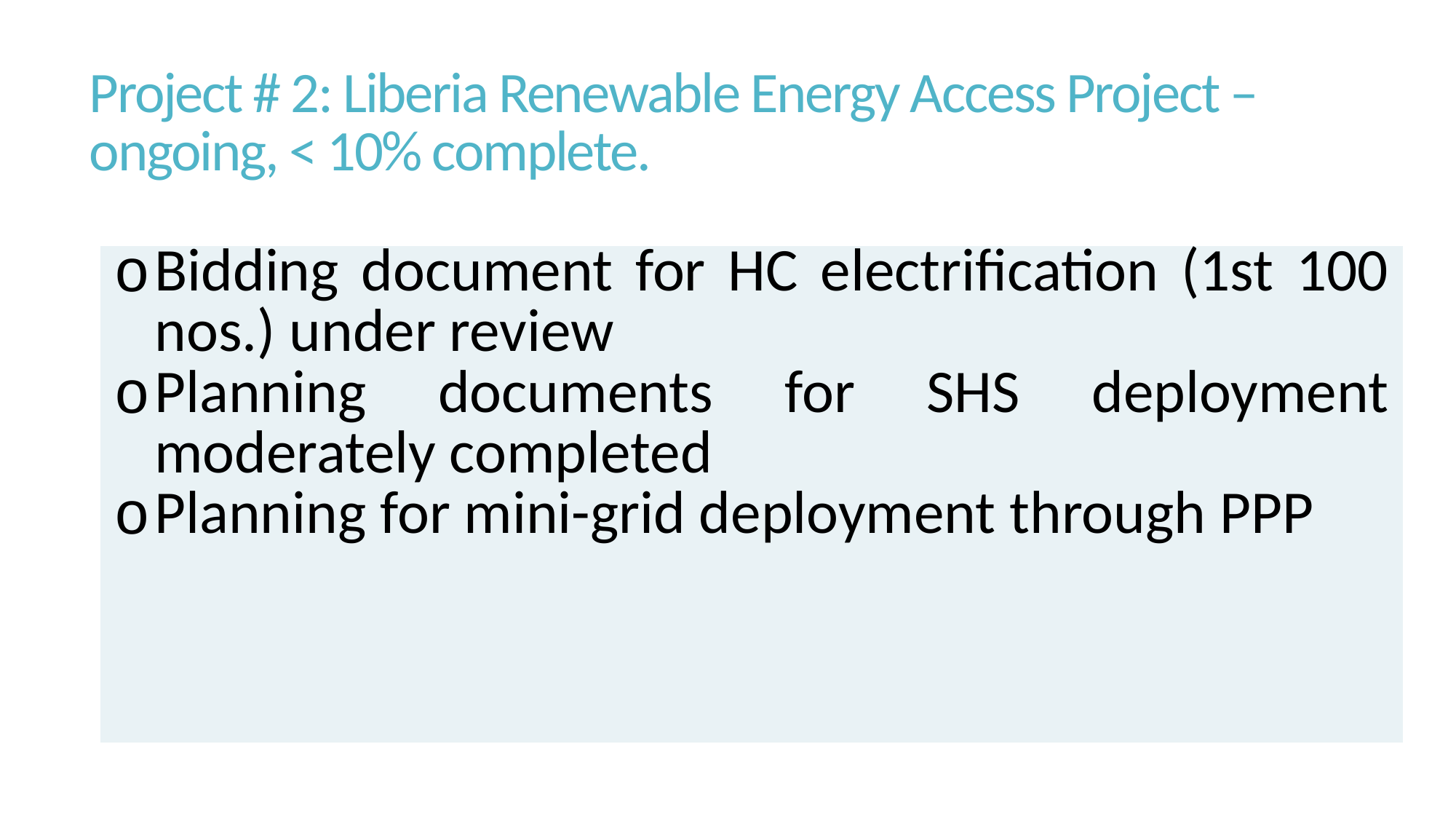

# Project # 2: Liberia Renewable Energy Access Project – ongoing, < 10% complete.
| Bidding document for HC electrification (1st 100 nos.) under review Planning documents for SHS deployment moderately completed Planning for mini-grid deployment through PPP |
| --- |